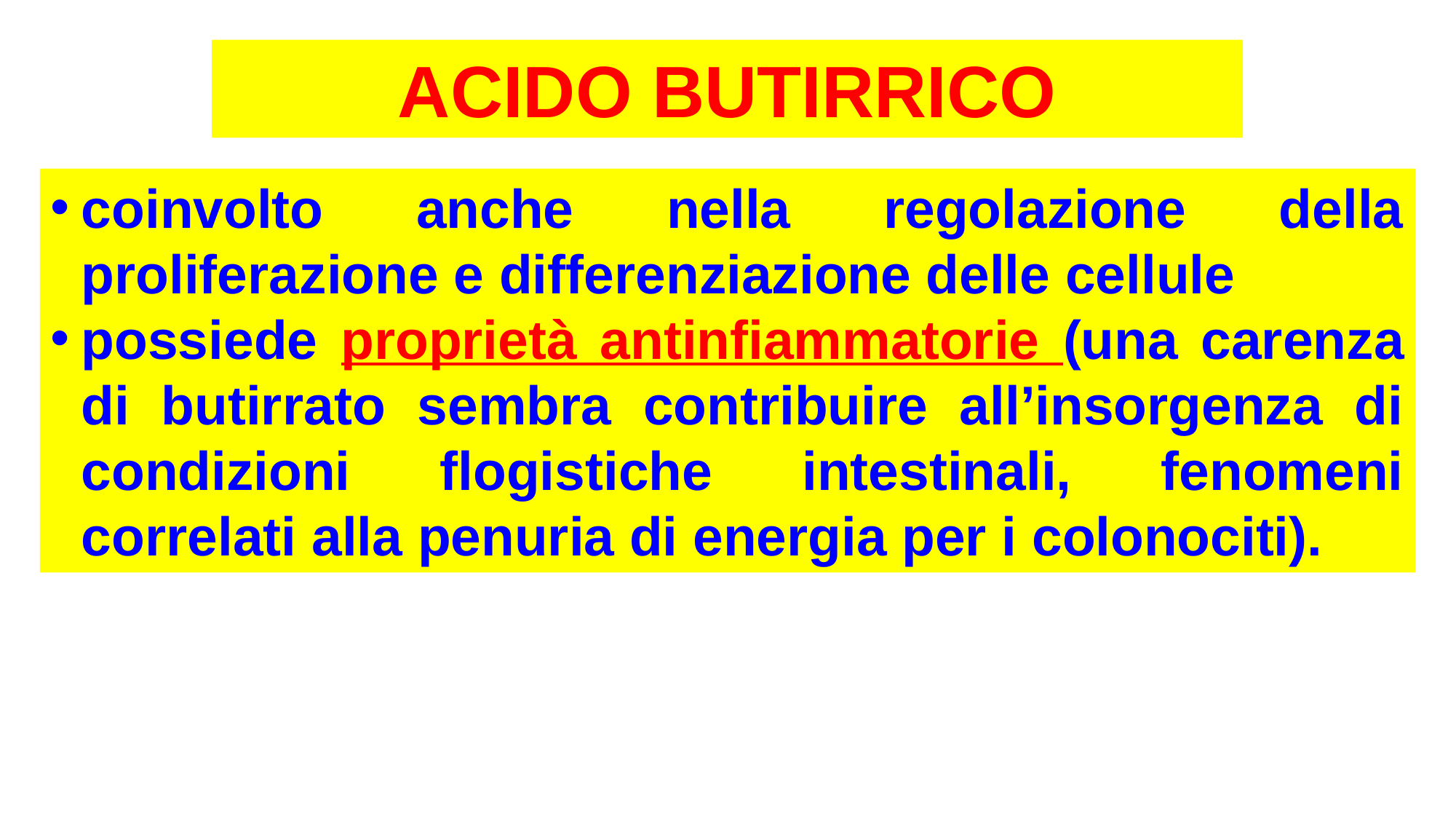

ACIDO BUTIRRICO
coinvolto anche nella regolazione della proliferazione e differenziazione delle cellule
possiede proprietà antinfiammatorie (una carenza di butirrato sembra contribuire all’insorgenza di condizioni flogistiche intestinali, fenomeni correlati alla penuria di energia per i colonociti).